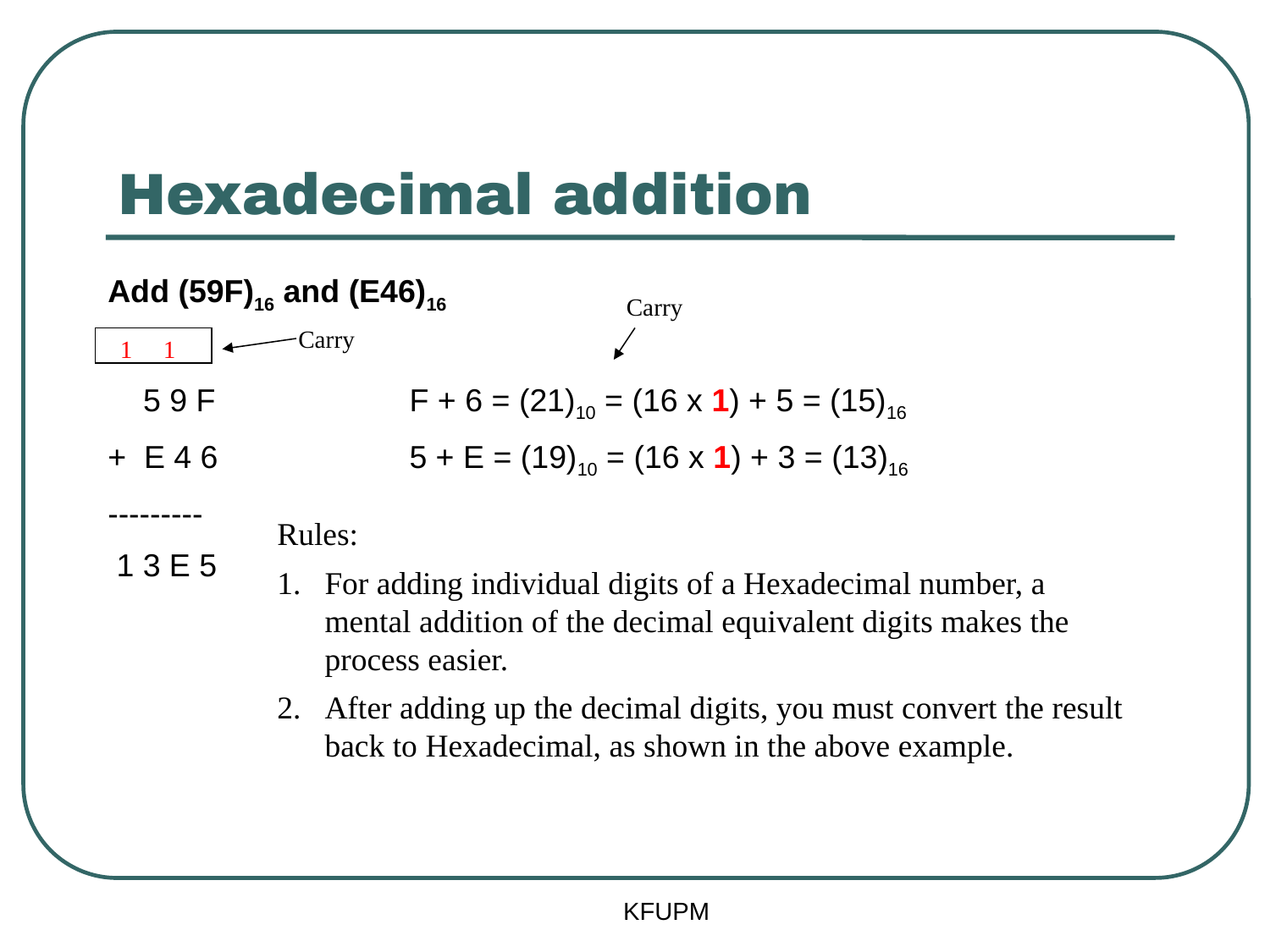

# Hexadecimal addition
Add (59F)16 and (E46)16

    5 9 F		F + 6 = (21)10 = (16 x 1) + 5 = (15)16
+  E 4 6		5 + E = (19)10 = (16 x 1) + 3 = (13)16
---------
 1 3 E 5

Carry
Carry

  1     1

Rules:
For adding individual digits of a Hexadecimal number, a mental addition of the decimal equivalent digits makes the process easier.
After adding up the decimal digits, you must convert the result back to Hexadecimal, as shown in the above example.
KFUPM